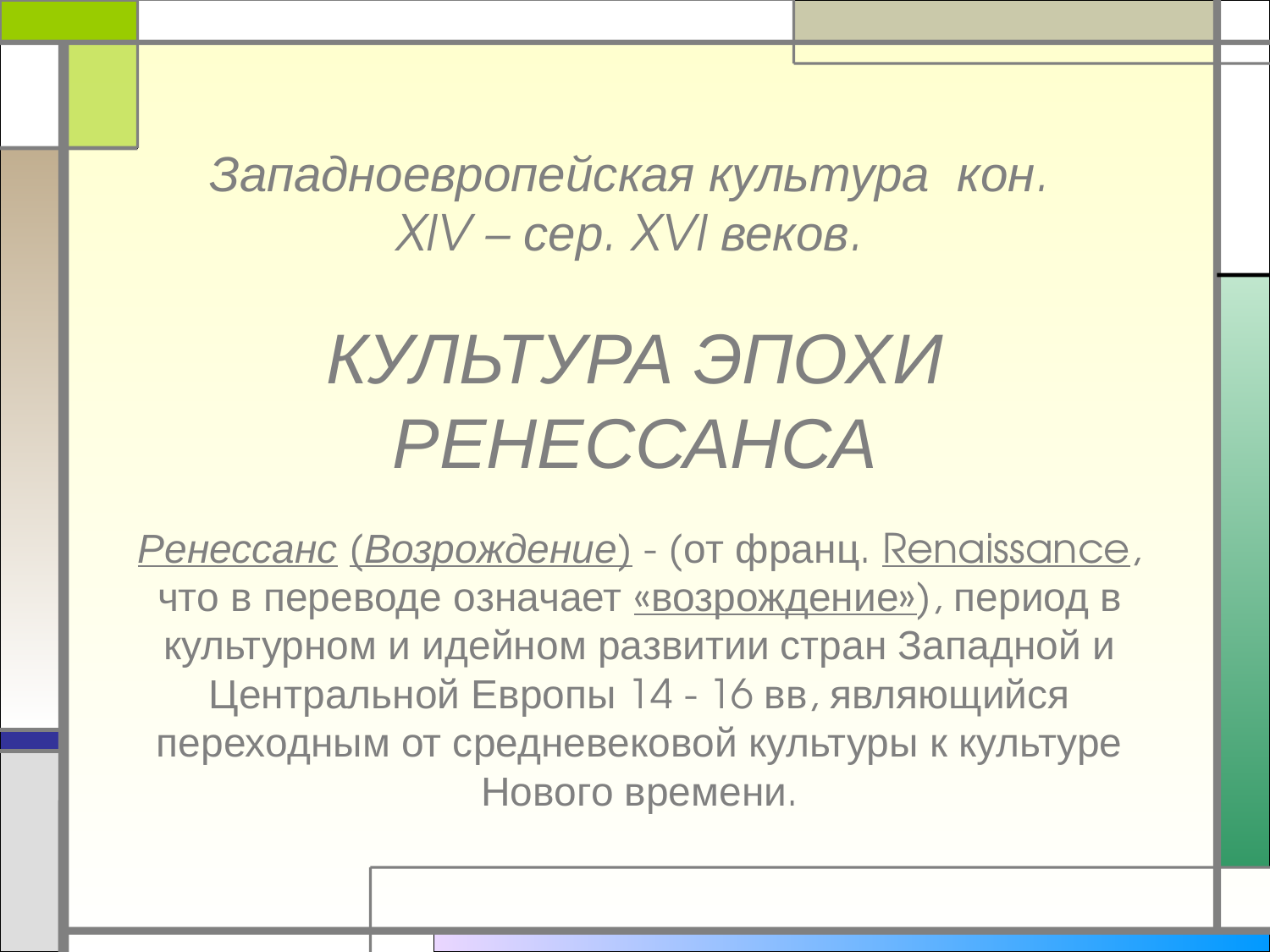

Западноевропейская культура  кон. XIV – сер. XVI веков.
# КУЛЬТУРА ЭПОХИ РЕНЕССАНСА
Ренессанс (Возрождение) - (от франц. Renaissance, что в переводе означает «возрождение»), период в культурном и идейном развитии стран Западной и Центральной Европы 14 - 16 вв, являющийся переходным от средневековой культуры к культуре Нового времени.